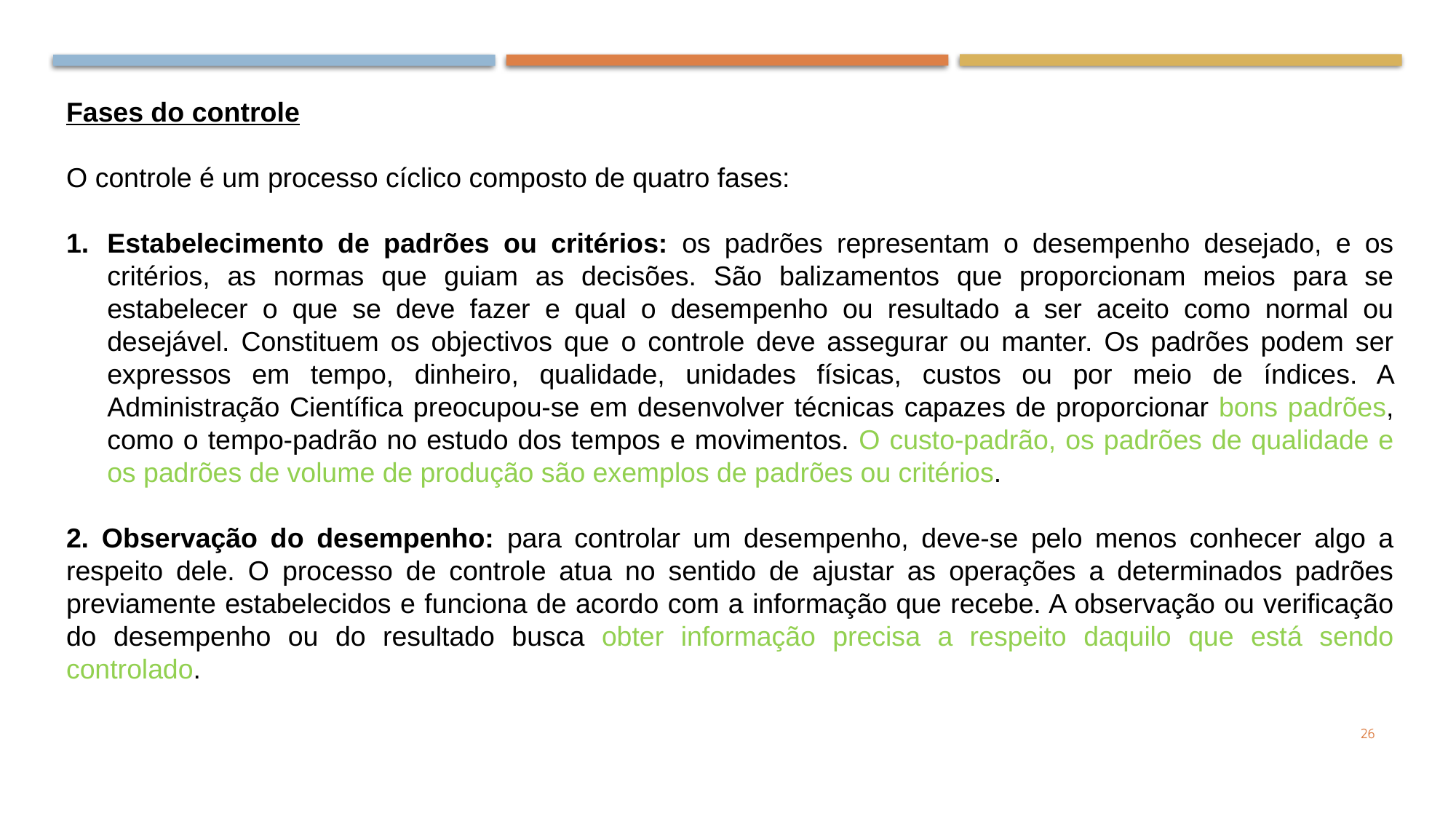

Fases do controle

O controle é um processo cíclico composto de quatro fases:

Estabelecimento de padrões ou critérios: os padrões representam o desempenho desejado, e os critérios, as normas que guiam as decisões. São balizamentos que proporcionam meios para se estabelecer o que se deve fazer e qual o desempenho ou resultado a ser aceito como normal ou desejável. Constituem os objectivos que o controle deve assegurar ou manter. Os padrões podem ser expressos em tempo, dinheiro, qualidade, unidades físicas, custos ou por meio de índices. A Administração Científica preocupou-se em desenvolver técnicas capazes de proporcionar bons padrões, como o tempo-padrão no estudo dos tempos e movimentos. O custo-padrão, os padrões de qualidade e os padrões de volume de produção são exemplos de padrões ou critérios.

2. Observação do desempenho: para controlar um desempenho, deve-se pelo menos conhecer algo a respeito dele. O processo de controle atua no sentido de ajustar as operações a determinados padrões previamente estabelecidos e funciona de acordo com a informação que recebe. A observação ou verificação do desempenho ou do resultado busca obter informação precisa a respeito daquilo que está sendo controlado.

26